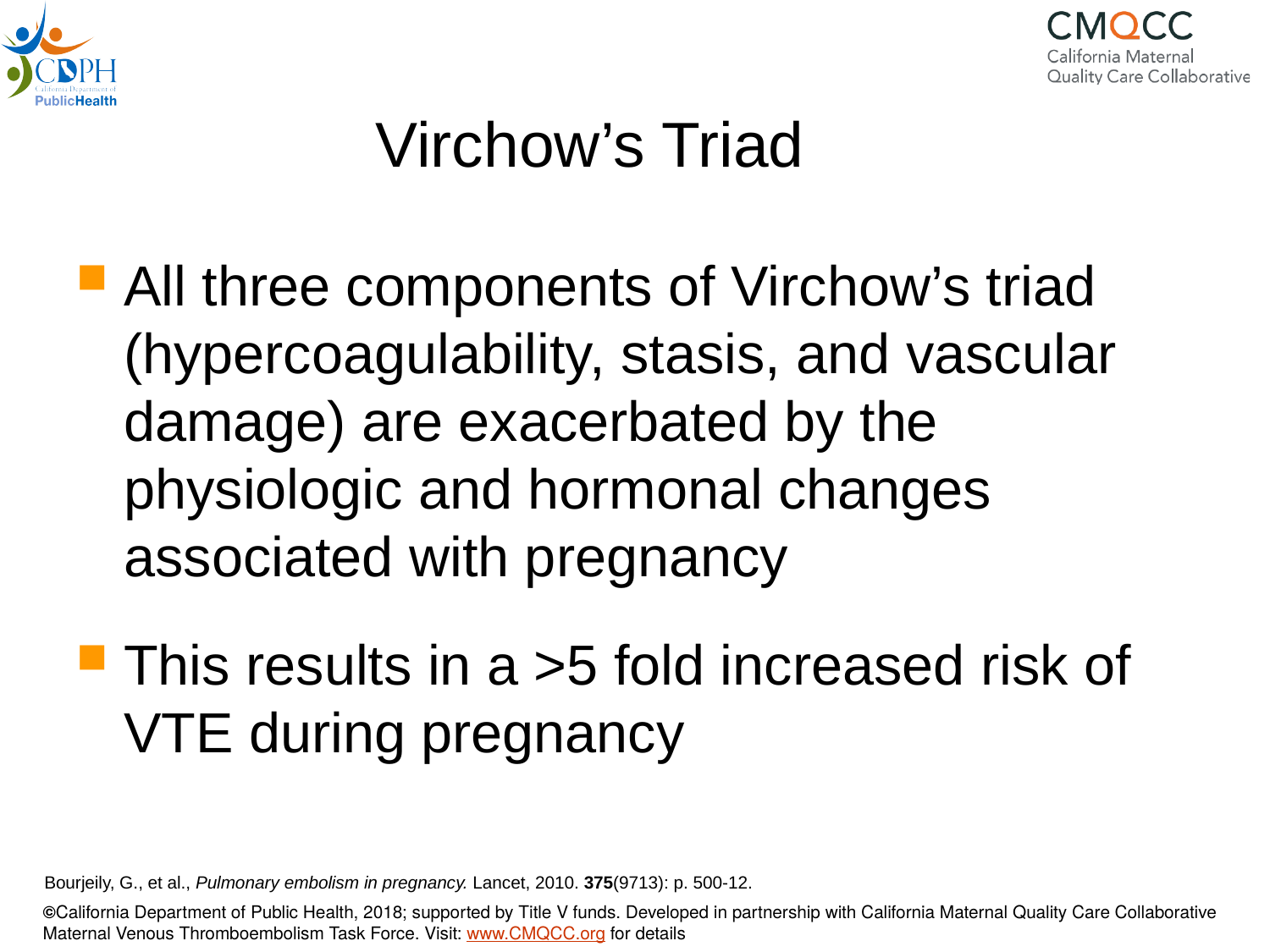

# Virchow’s Triad
All three components of Virchow’s triad (hypercoagulability, stasis, and vascular damage) are exacerbated by the physiologic and hormonal changes associated with pregnancy

This results in a >5 fold increased risk of VTE during pregnancy
Bourjeily, G., et al., Pulmonary embolism in pregnancy. Lancet, 2010. 375(9713): p. 500-12.